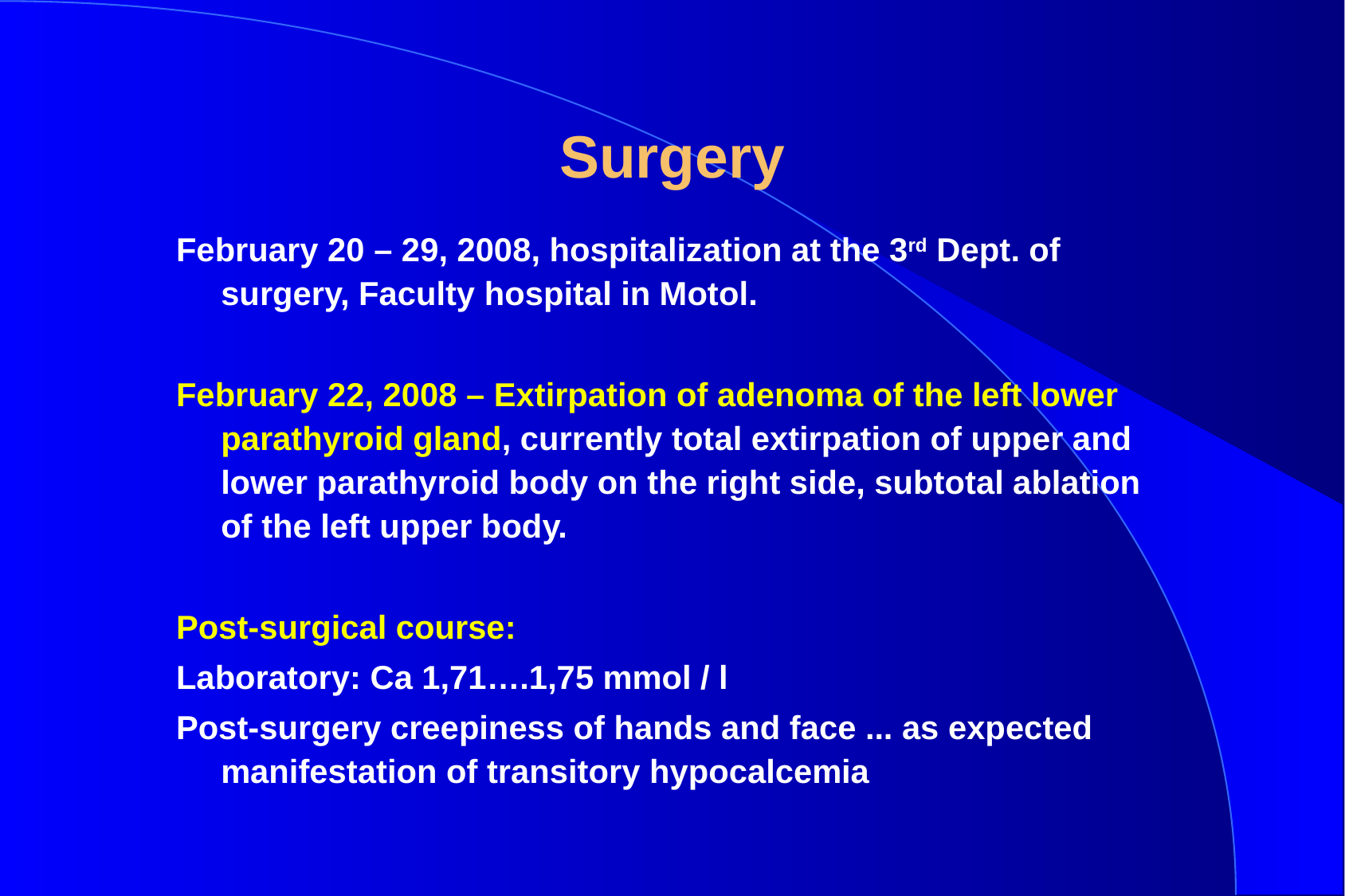

# Surgery
February 20 – 29, 2008, hospitalization at the 3rd Dept. of surgery, Faculty hospital in Motol.

February 22, 2008 – Extirpation of adenoma of the left lower parathyroid gland, currently total extirpation of upper and lower parathyroid body on the right side, subtotal ablation of the left upper body.

Post-surgical course:
Laboratory: Ca 1,71….1,75 mmol / l
Post-surgery creepiness of hands and face ... as expected manifestation of transitory hypocalcemia